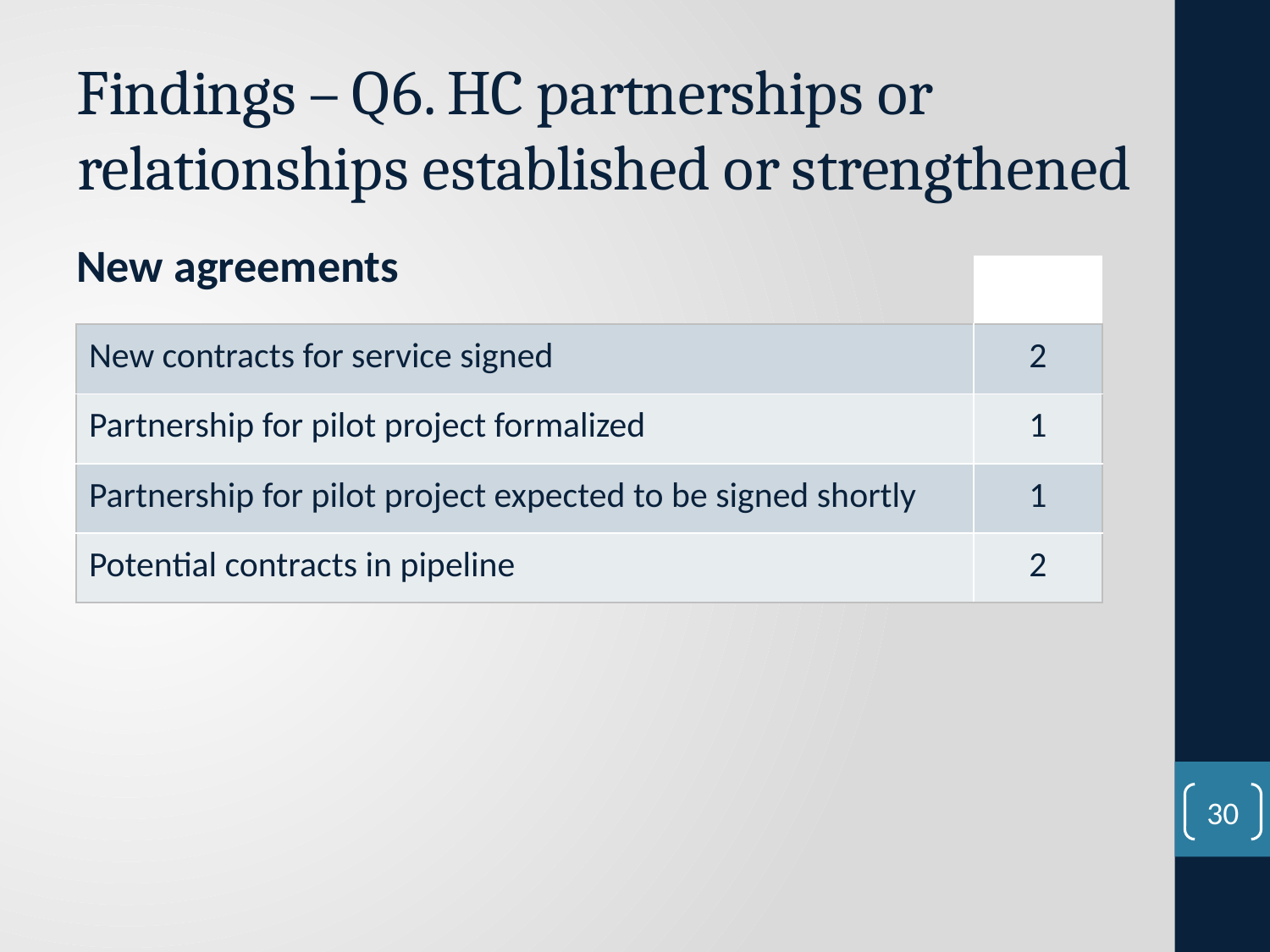

# Findings – Q6. HC partnerships or relationships established or strengthened
New agreements
|  |  |
| --- | --- |
| New contracts for service signed | 2 |
| Partnership for pilot project formalized | 1 |
| Partnership for pilot project expected to be signed shortly | 1 |
| Potential contracts in pipeline | 2 |
30